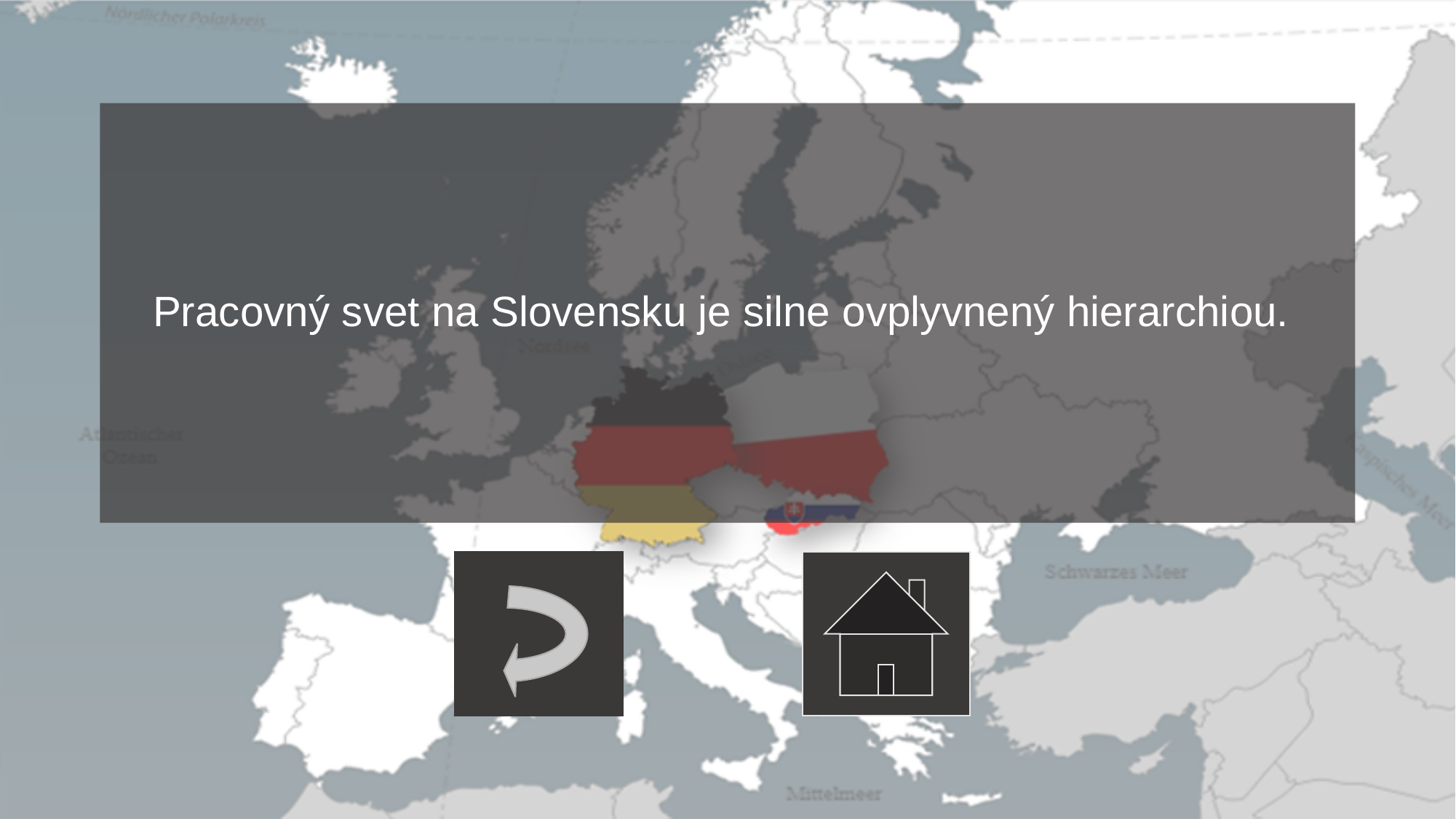

#
Pracovný svet na Slovensku je silne ovplyvnený hierarchiou.